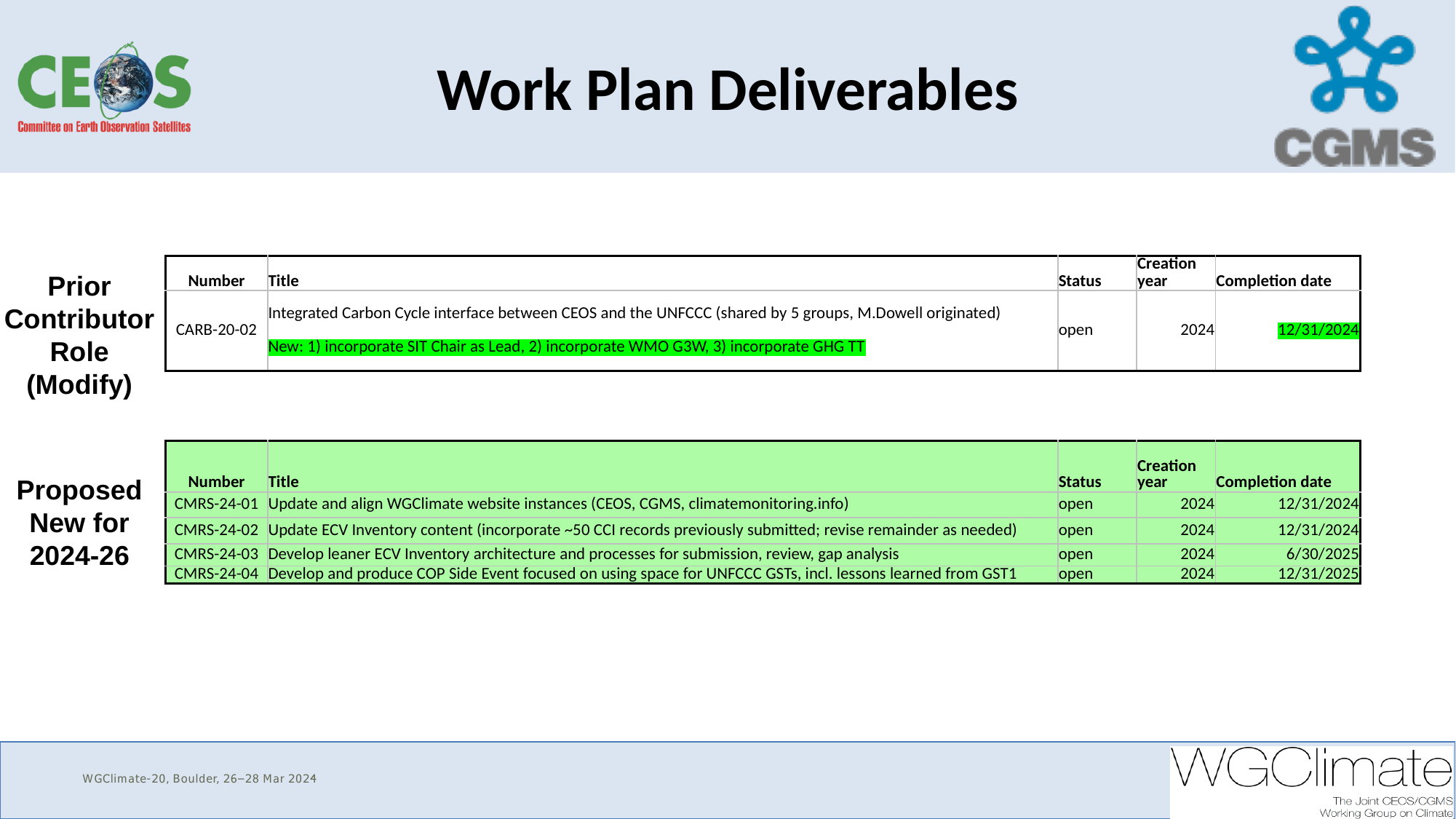

# Work Plan Deliverables
| Number | Title | Status | Creation year | Completion date |
| --- | --- | --- | --- | --- |
| CARB-20-02 | Integrated Carbon Cycle interface between CEOS and the UNFCCC (shared by 5 groups, M.Dowell originated) New: 1) incorporate SIT Chair as Lead, 2) incorporate WMO G3W, 3) incorporate GHG TT | open | 2024 | 12/31/2024 |
Prior
Contributor
Role
(Modify)
| Number | Title | Status | Creation year | Completion date |
| --- | --- | --- | --- | --- |
| CMRS-24-01 | Update and align WGClimate website instances (CEOS, CGMS, climatemonitoring.info) | open | 2024 | 12/31/2024 |
| CMRS-24-02 | Update ECV Inventory content (incorporate ~50 CCI records previously submitted; revise remainder as needed) | open | 2024 | 12/31/2024 |
| CMRS-24-03 | Develop leaner ECV Inventory architecture and processes for submission, review, gap analysis | open | 2024 | 6/30/2025 |
| CMRS-24-04 | Develop and produce COP Side Event focused on using space for UNFCCC GSTs, incl. lessons learned from GST1 | open | 2024 | 12/31/2025 |
Proposed
New for
2024-26